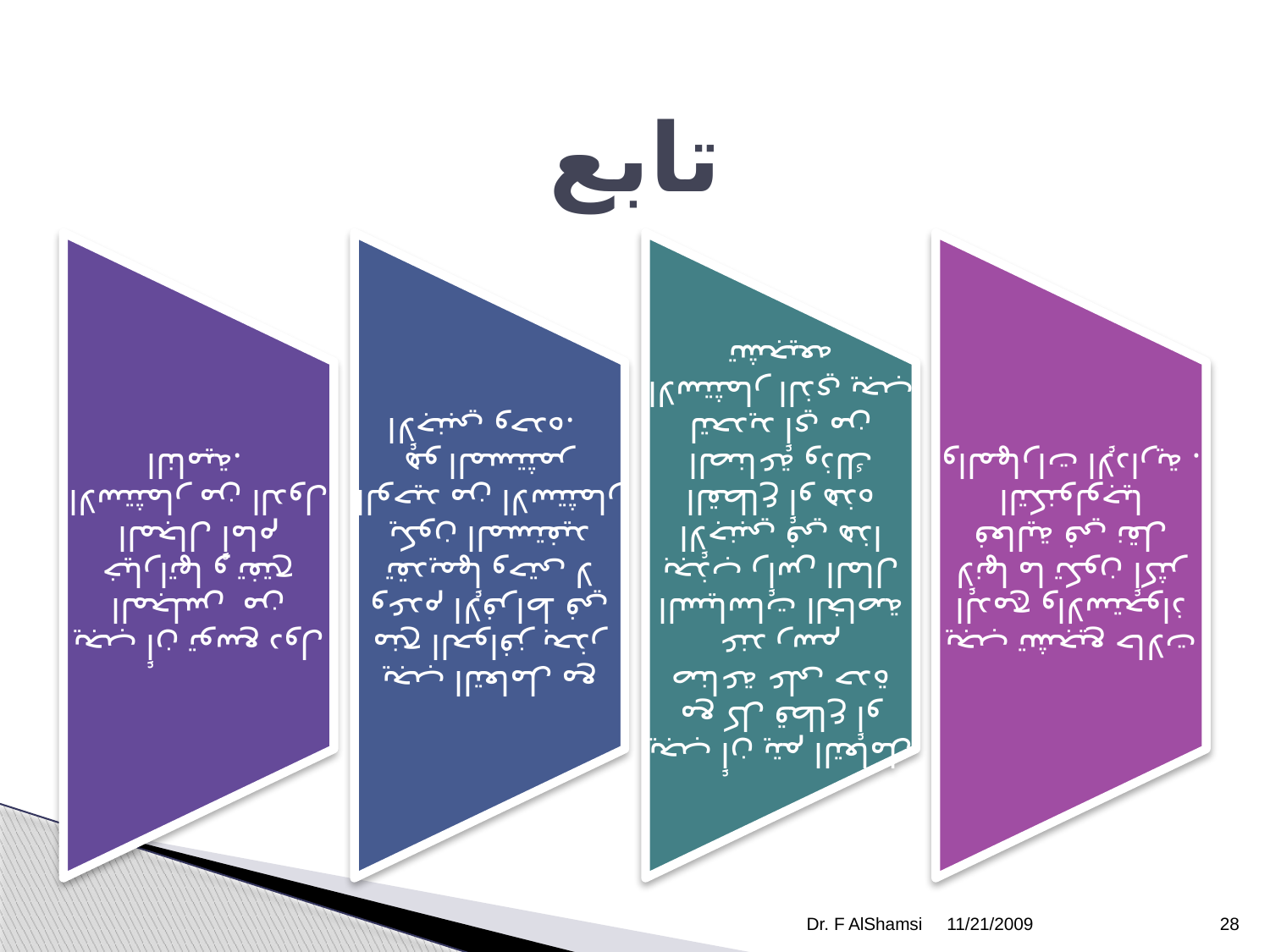

# تابع
يجب أن يتم التعامل مع كل قطاع أو صناعة على حدة عند رسم السياسات الخاصة بجذب رأس المال الأجنبي في هذا القطاع أو هذه الصناعة وذلك لتحديد أي من الاستثمار الذي يجب تشجيعه
يجب التعامل مع منح الحوافز بحذر وعدم الإفراط في تقديمها وحتى لا يكون المستفيد الوحيد من الاستثمار هو المستثمر الأجنبي وحده.
يجب أن توسع دول المجلس  من خياراتها و تفتح المجال أمام الاستثمار من الدول النامية.
يجب تشجيع حالات الدمج والاستحواذ لأنها ما تكون أكثر فعالية في نقل التكنولوجيا والمهارات الإدارية .
Dr. F AlShamsi
11/21/2009
28